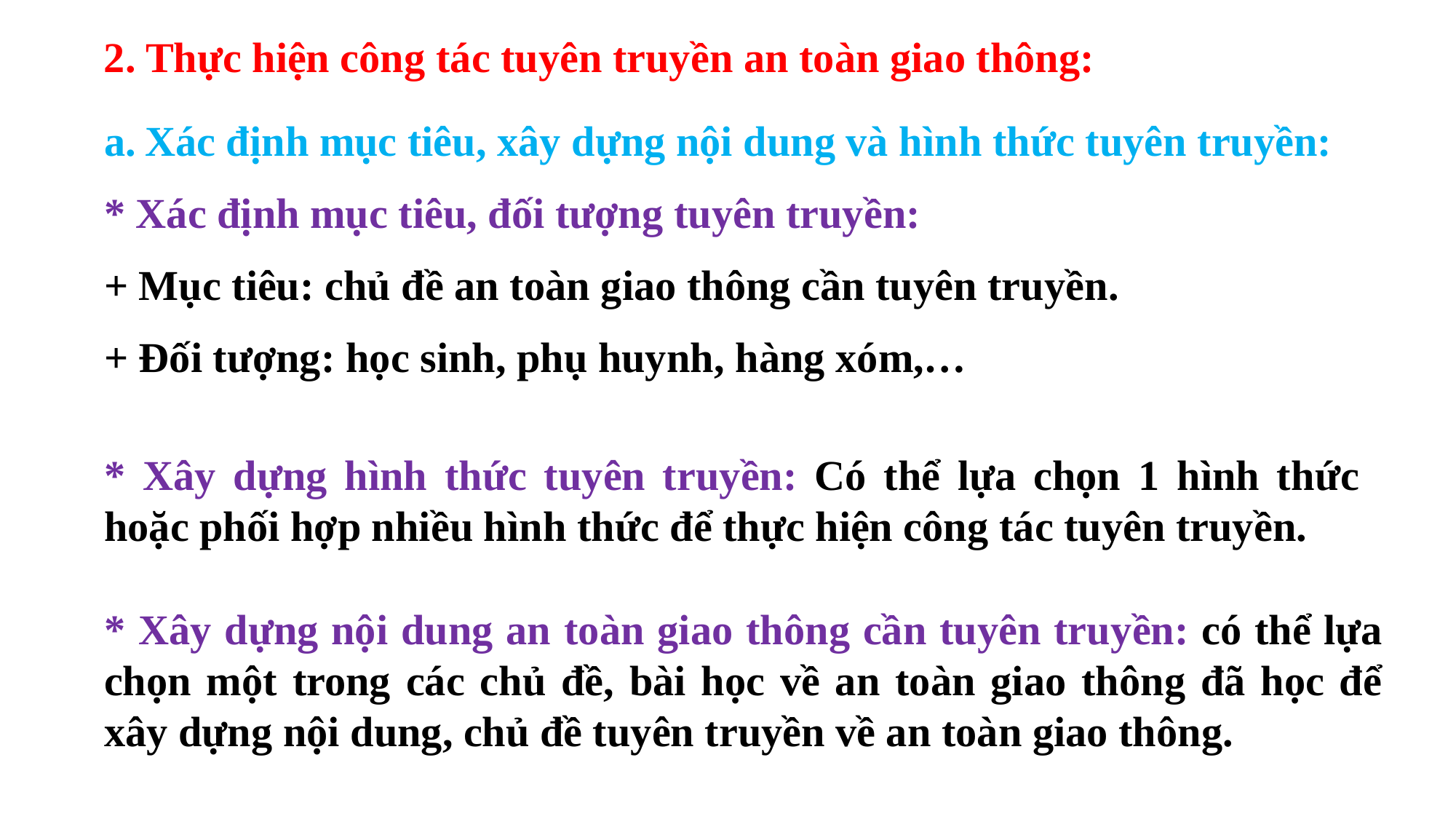

2. Thực hiện công tác tuyên truyền an toàn giao thông:
Xác định mục tiêu, xây dựng nội dung và hình thức tuyên truyền:
* Xác định mục tiêu, đối tượng tuyên truyền:
+ Mục tiêu: chủ đề an toàn giao thông cần tuyên truyền.
+ Đối tượng: học sinh, phụ huynh, hàng xóm,…
* Xây dựng hình thức tuyên truyền: Có thể lựa chọn 1 hình thức hoặc phối hợp nhiều hình thức để thực hiện công tác tuyên truyền.
* Xây dựng nội dung an toàn giao thông cần tuyên truyền: có thể lựa chọn một trong các chủ đề, bài học về an toàn giao thông đã học để xây dựng nội dung, chủ đề tuyên truyền về an toàn giao thông.